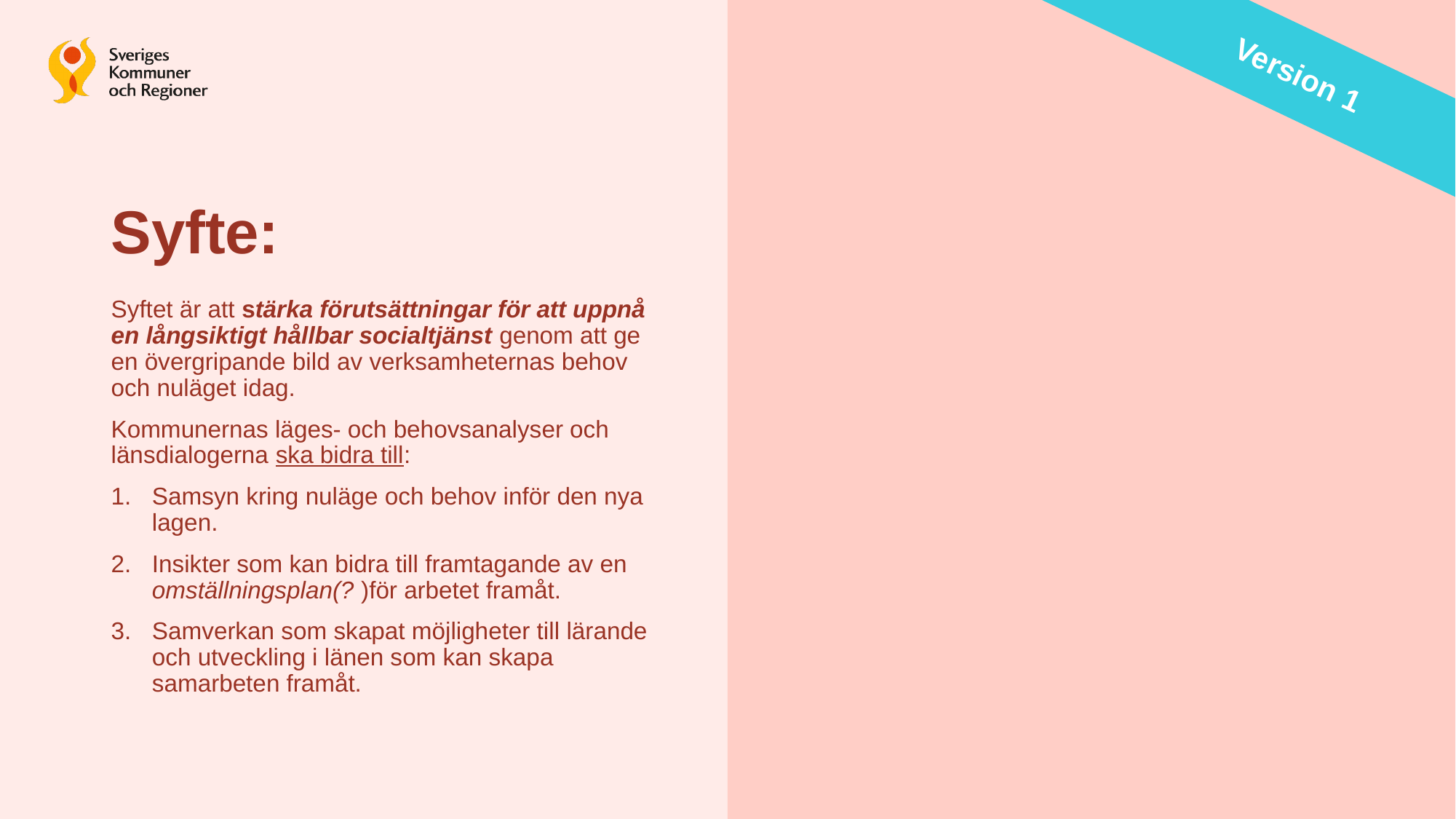

Version 1
# Syfte:
Syftet är att stärka förutsättningar för att uppnå en långsiktigt hållbar socialtjänst genom att ge en övergripande bild av verksamheternas behov och nuläget idag.
Kommunernas läges- och behovsanalyser och länsdialogerna ska bidra till:
Samsyn kring nuläge och behov inför den nya lagen.
Insikter som kan bidra till framtagande av en omställningsplan(? )för arbetet framåt.
Samverkan som skapat möjligheter till lärande och utveckling i länen som kan skapa samarbeten framåt.